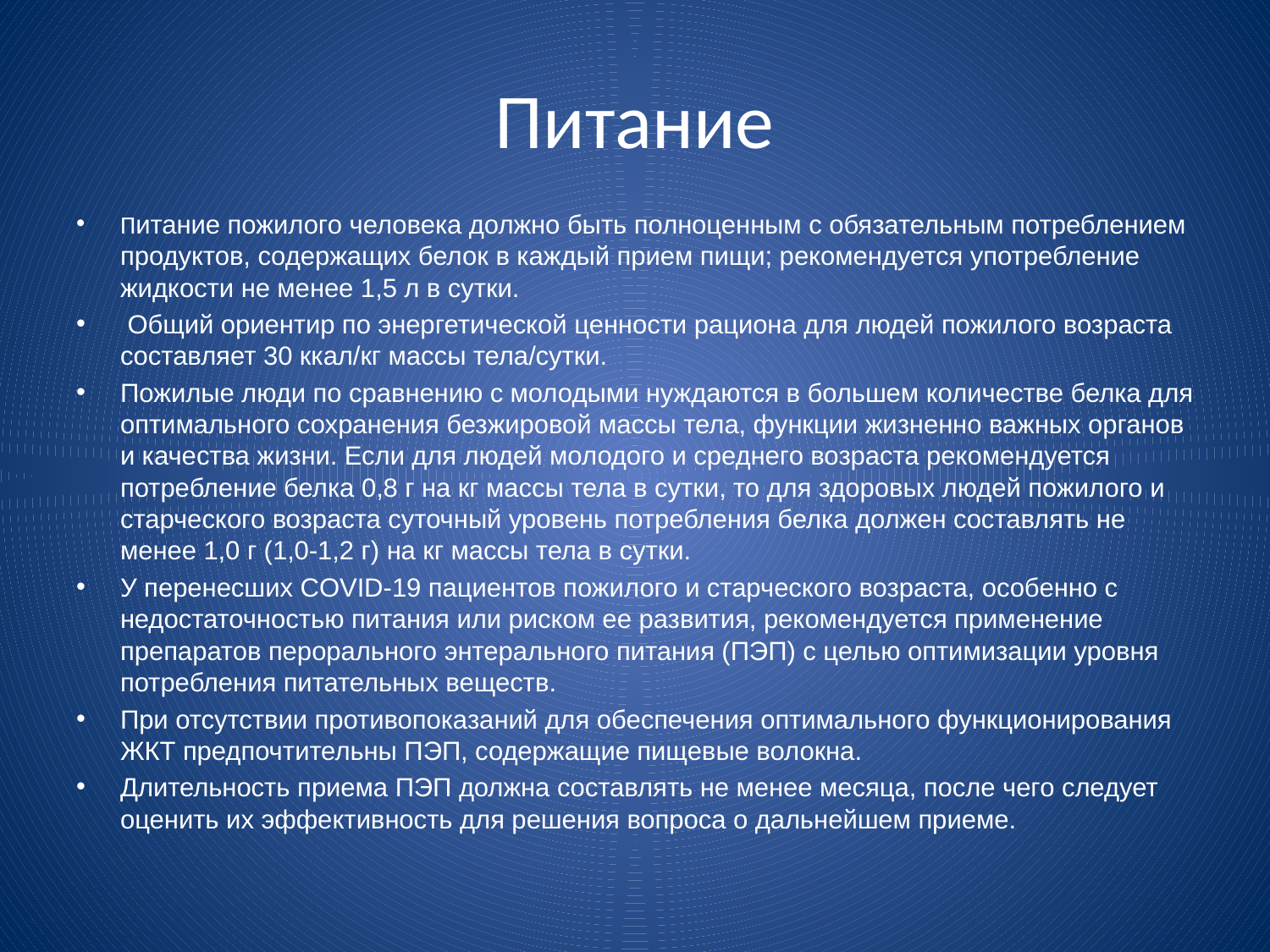

# Питание

Питание пожилого человека должно быть полноценным с обязательным потреблением продуктов, содержащих белок в каждый прием пищи; рекомендуется употребление жидкости не менее 1,5 л в сутки.
 Общий ориентир по энергетической ценности рациона для людей пожилого возраста составляет 30 ккал/кг массы тела/сутки.
Пожилые люди по сравнению с молодыми нуждаются в большем количестве белка для оптимального сохранения безжировой массы тела, функции жизненно важных органов и качества жизни. Если для людей молодого и среднего возраста рекомендуется потребление белка 0,8 г на кг массы тела в сутки, то для здоровых людей пожилого и старческого возраста суточный уровень потребления белка должен составлять не менее 1,0 г (1,0-1,2 г) на кг массы тела в сутки.
У перенесших COVID-19 пациентов пожилого и старческого возраста, особенно с недостаточностью питания или риском ее развития, рекомендуется применение препаратов перорального энтерального питания (ПЭП) с целью оптимизации уровня потребления питательных веществ.
При отсутствии противопоказаний для обеспечения оптимального функционирования ЖКТ предпочтительны ПЭП, содержащие пищевые волокна.
Длительность приема ПЭП должна составлять не менее месяца, после чего следует оценить их эффективность для решения вопроса о дальнейшем приеме.